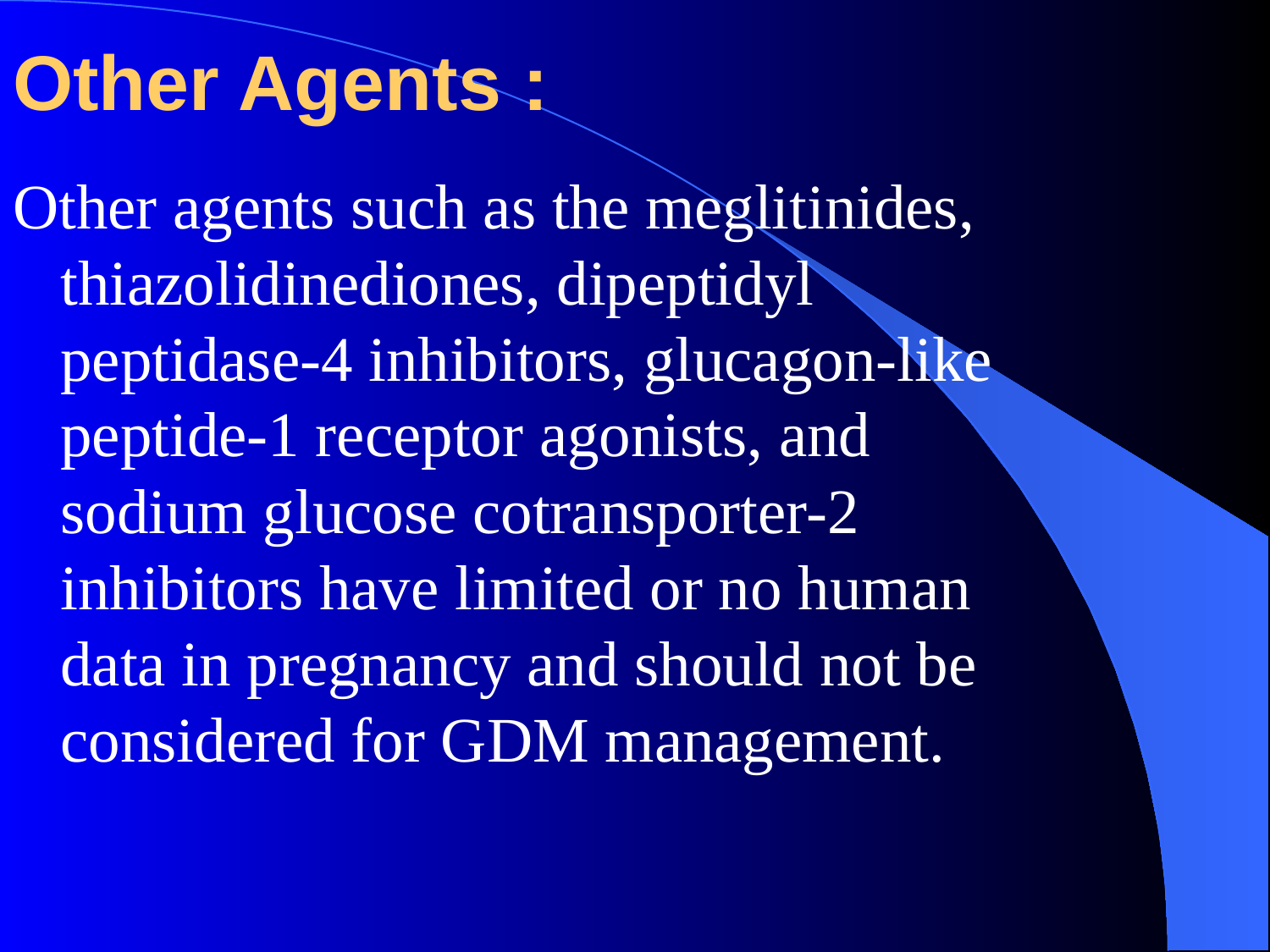

# Other Agents :
Other agents such as the meglitinides, thiazolidinediones, dipeptidyl peptidase-4 inhibitors, glucagon-like peptide-1 receptor agonists, and sodium glucose cotransporter-2 inhibitors have limited or no human data in pregnancy and should not be considered for GDM management.